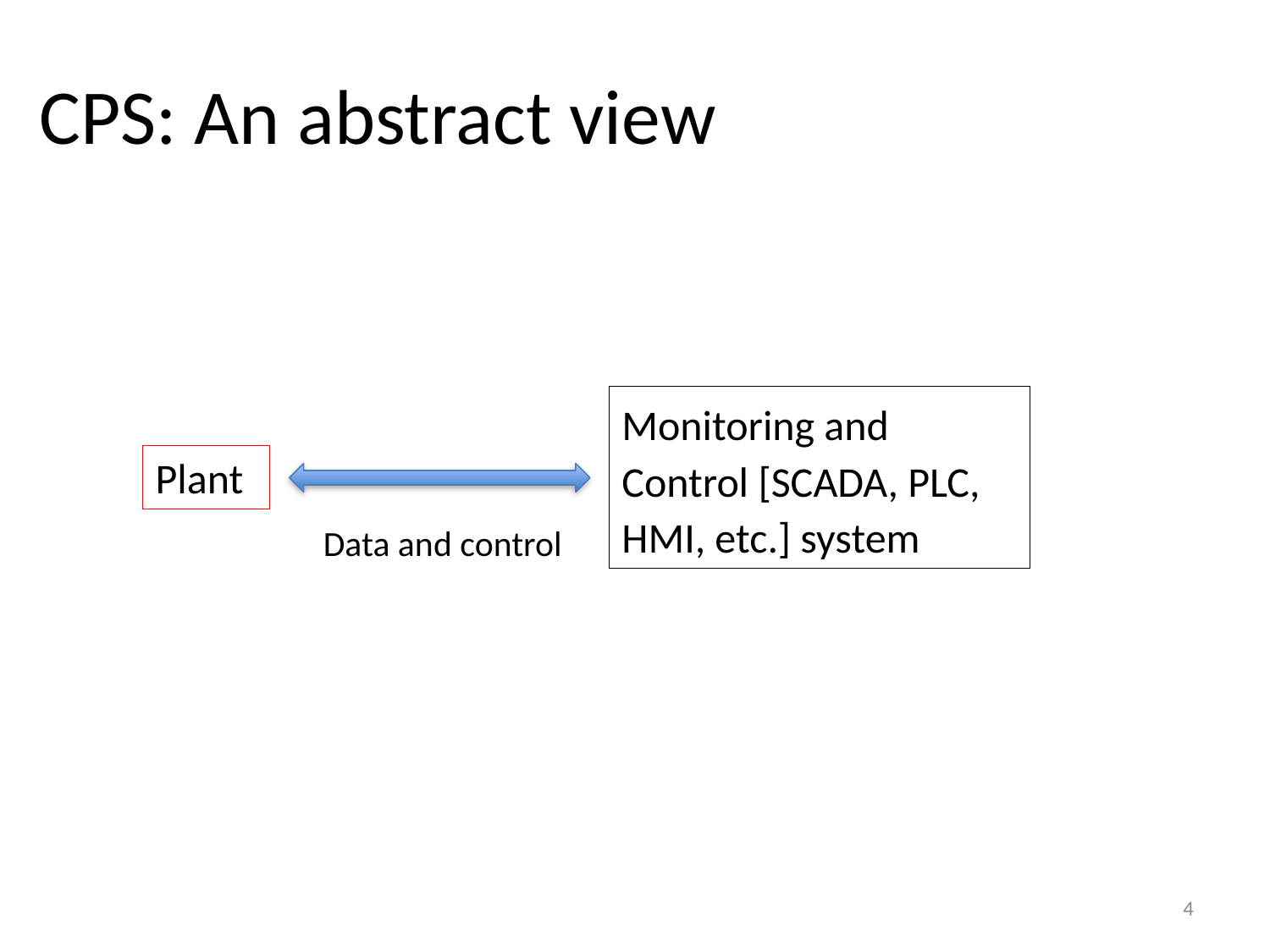

# CPS: An abstract view
Monitoring and
Control [SCADA, PLC,
HMI, etc.] system

Plant
Data and control
4